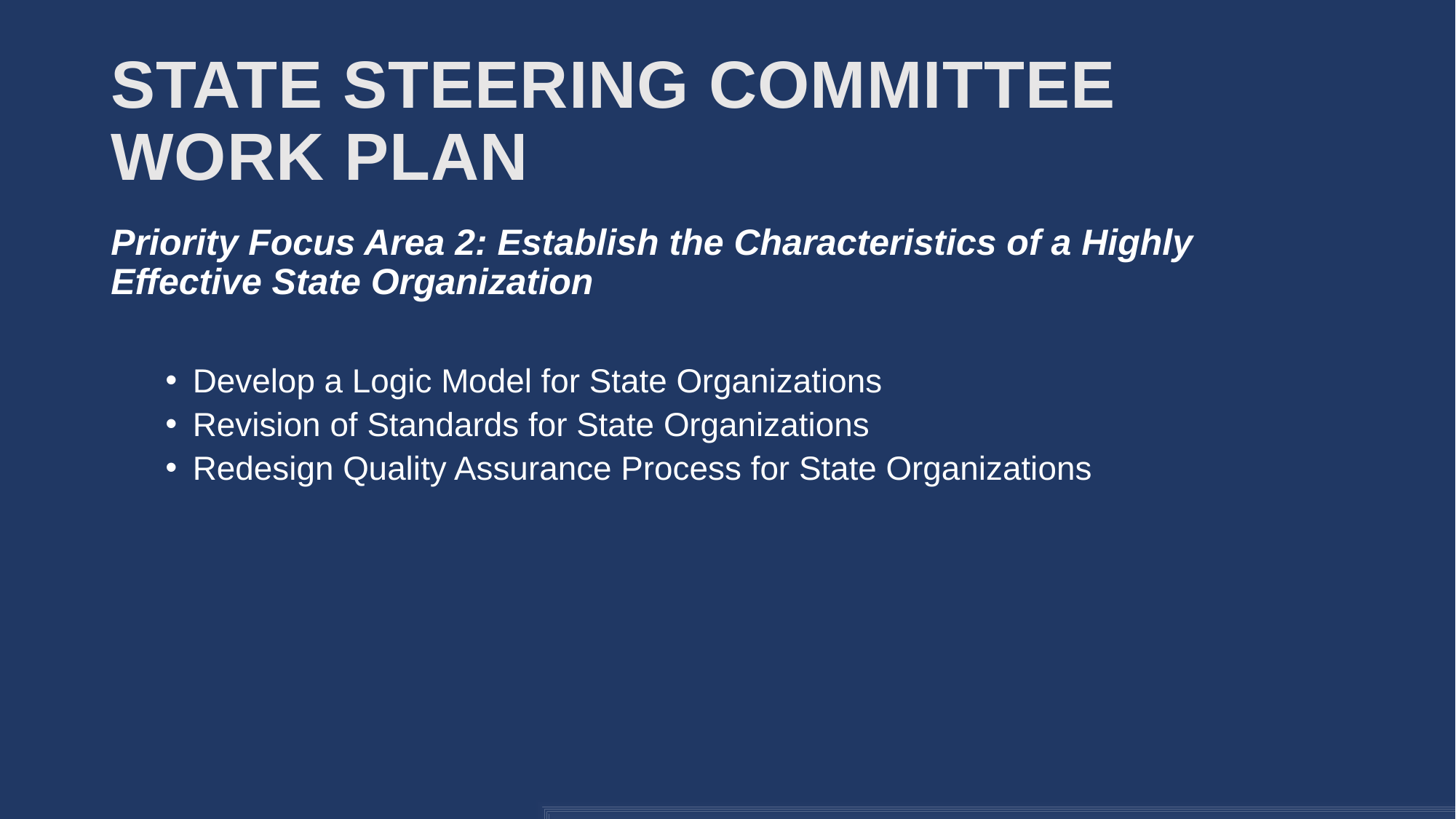

# State Steering Committee Work Plan
Priority Focus Area 2: Establish the Characteristics of a Highly Effective State Organization

Develop a Logic Model for State Organizations
Revision of Standards for State Organizations
Redesign Quality Assurance Process for State Organizations